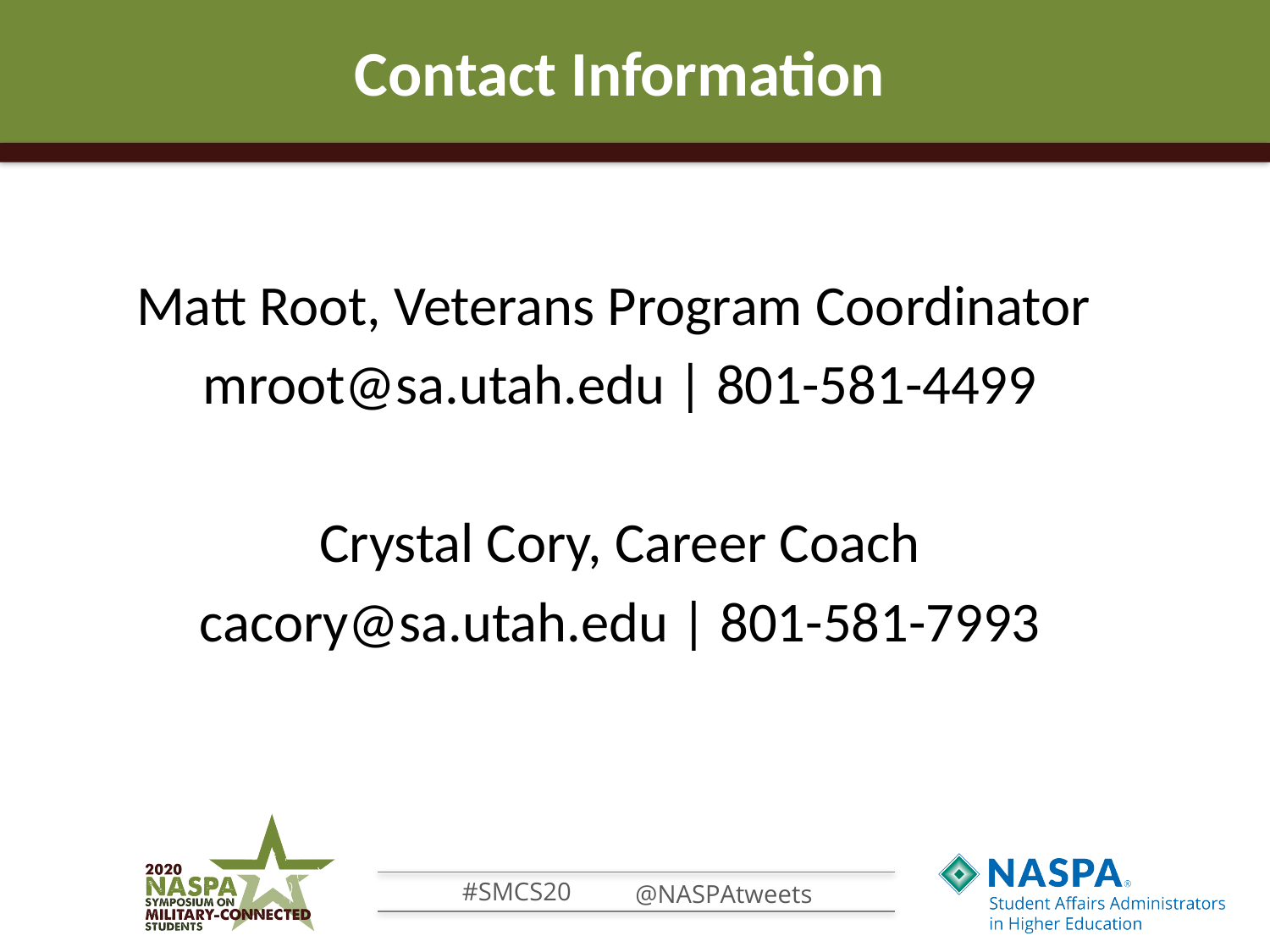

# Contact Information

Matt Root, Veterans Program Coordinator
mroot@sa.utah.edu | 801-581-4499

Crystal Cory, Career Coach
cacory@sa.utah.edu | 801-581-7993